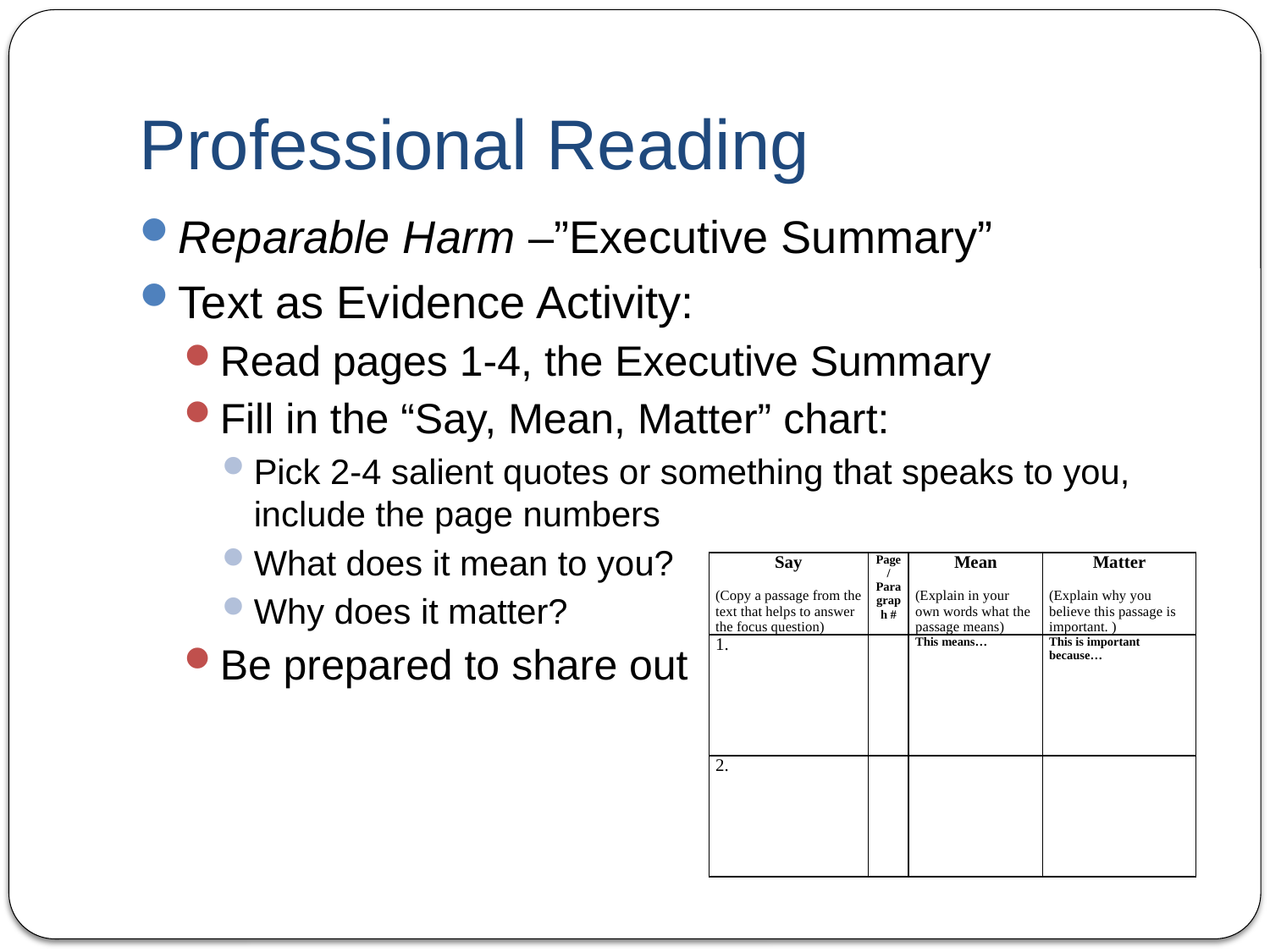

# Professional Reading
Reparable Harm –”Executive Summary”
Text as Evidence Activity:
Read pages 1-4, the Executive Summary
Fill in the “Say, Mean, Matter” chart:
Pick 2-4 salient quotes or something that speaks to you, include the page numbers
What does it mean to you?
Why does it matter?
Be prepared to share out
| Say (Copy a passage from the text that helps to answer the focus question) | Page/ Paragraph # | Mean (Explain in your own words what the passage means) | Matter (Explain why you believe this passage is important. ) |
| --- | --- | --- | --- |
| 1. |  | This means… | This is important because… |
| 2. |  |  |  |